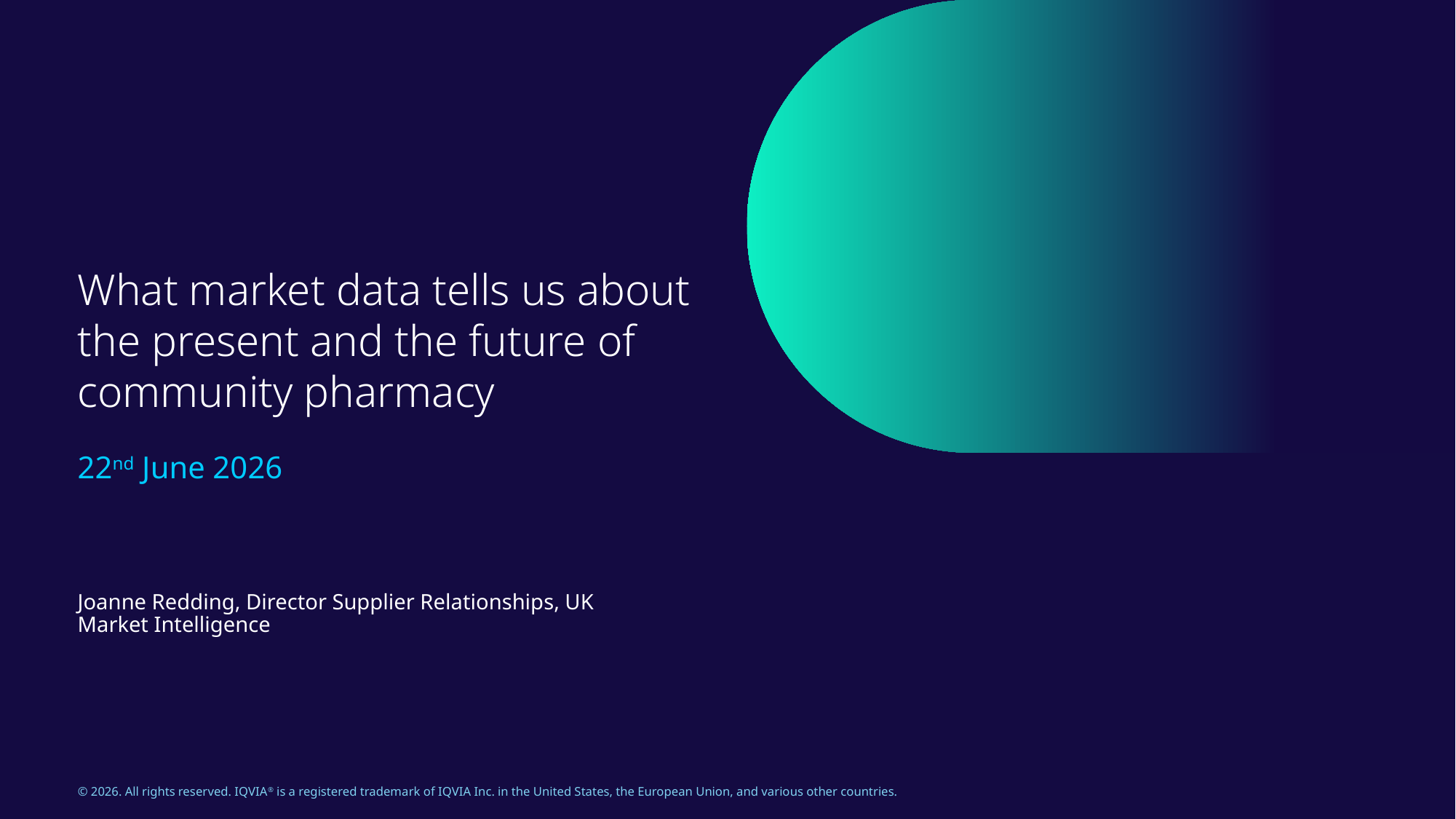

# What market data tells us about the present and the future of community pharmacy
22nd June 2026
Joanne Redding, Director Supplier Relationships, UK Market Intelligence